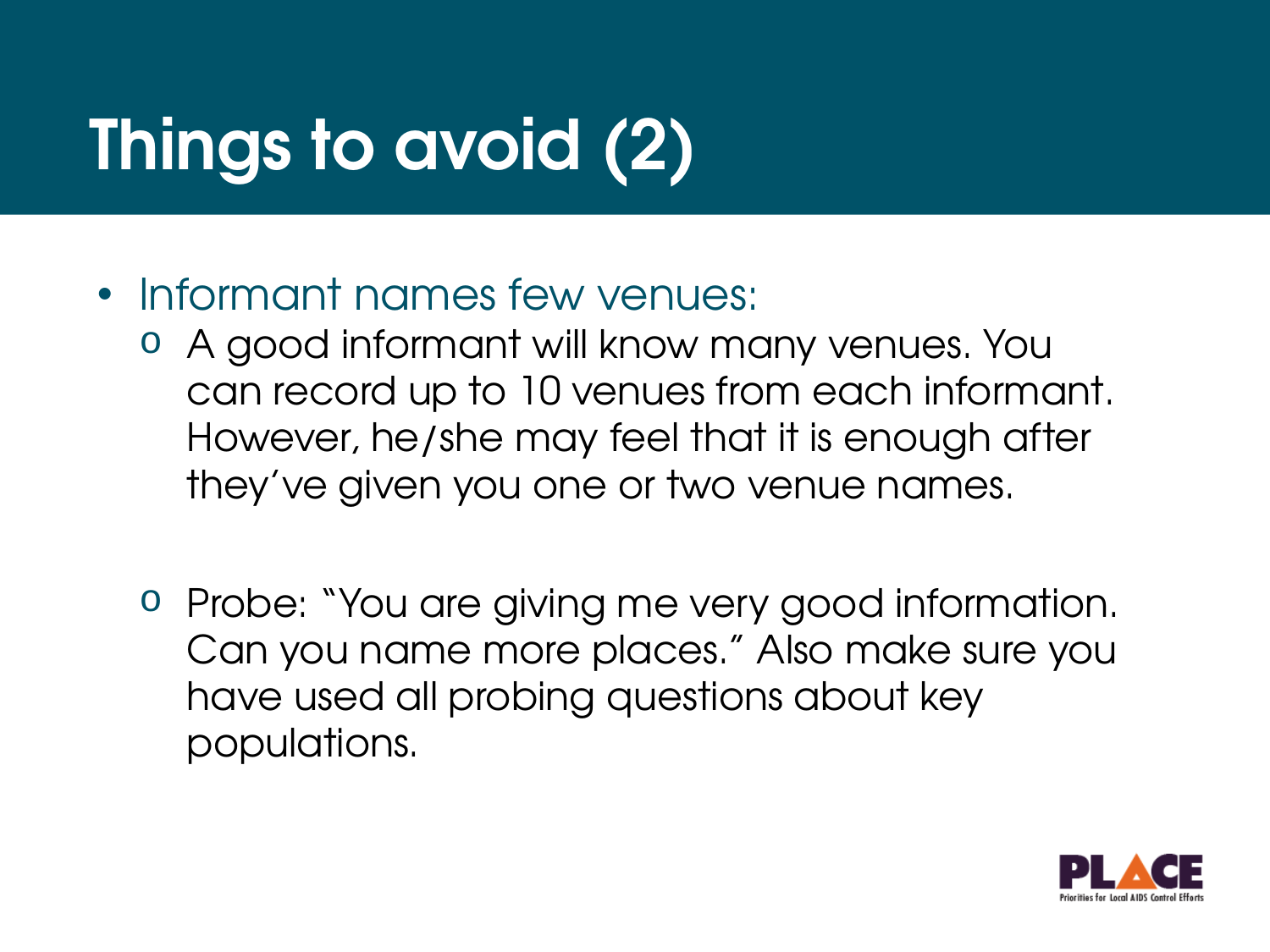

# Things to avoid (2)
Informant names few venues:
A good informant will know many venues. You can record up to 10 venues from each informant. However, he/she may feel that it is enough after they’ve given you one or two venue names.

Probe: “You are giving me very good information. Can you name more places.” Also make sure you have used all probing questions about key populations.